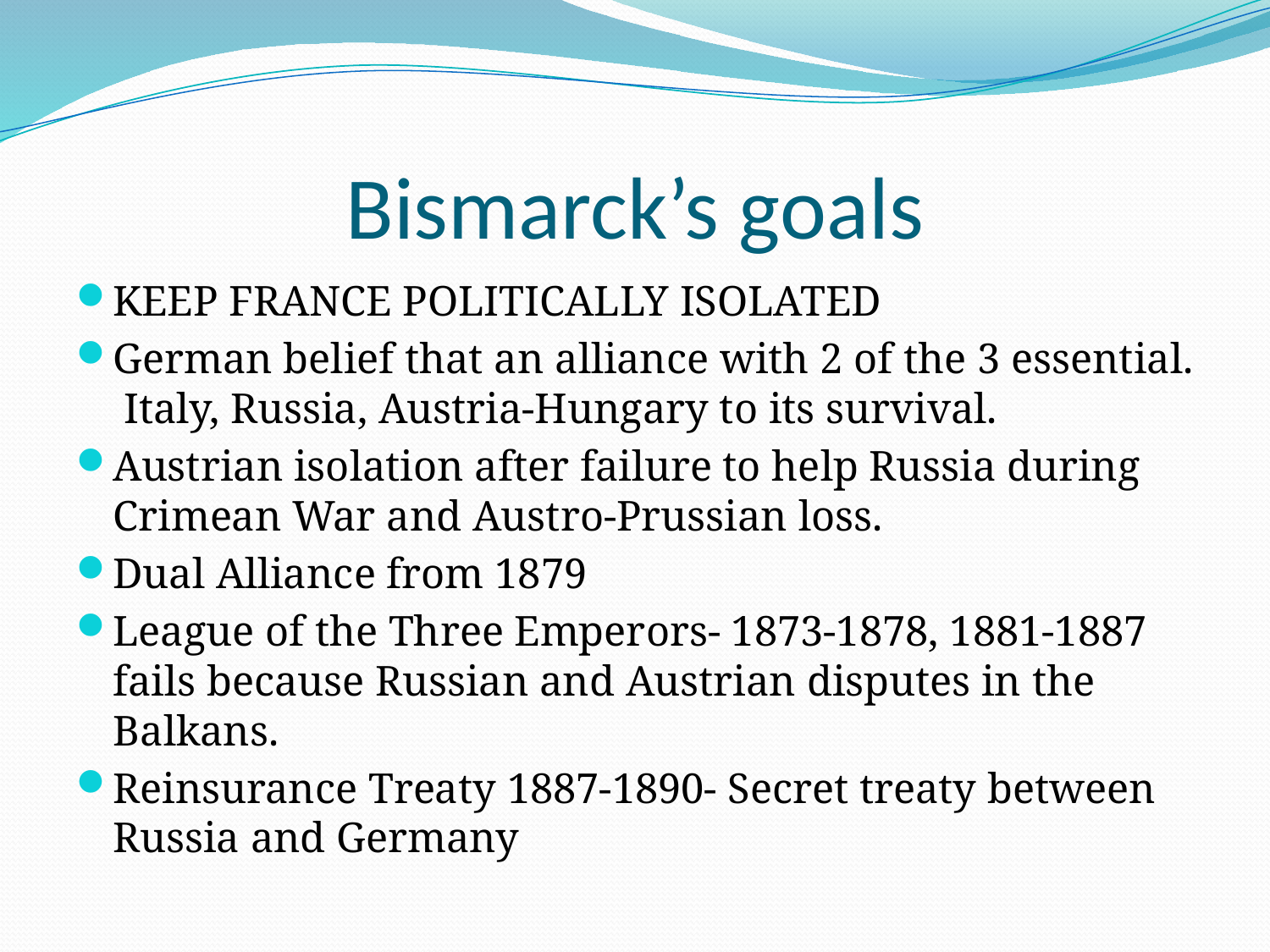

# Bismarck’s goals
KEEP FRANCE POLITICALLY ISOLATED
German belief that an alliance with 2 of the 3 essential.  Italy, Russia, Austria-Hungary to its survival.
Austrian isolation after failure to help Russia during Crimean War and Austro-Prussian loss.
Dual Alliance from 1879
League of the Three Emperors- 1873-1878, 1881-1887 fails because Russian and Austrian disputes in the Balkans.
Reinsurance Treaty 1887-1890- Secret treaty between Russia and Germany